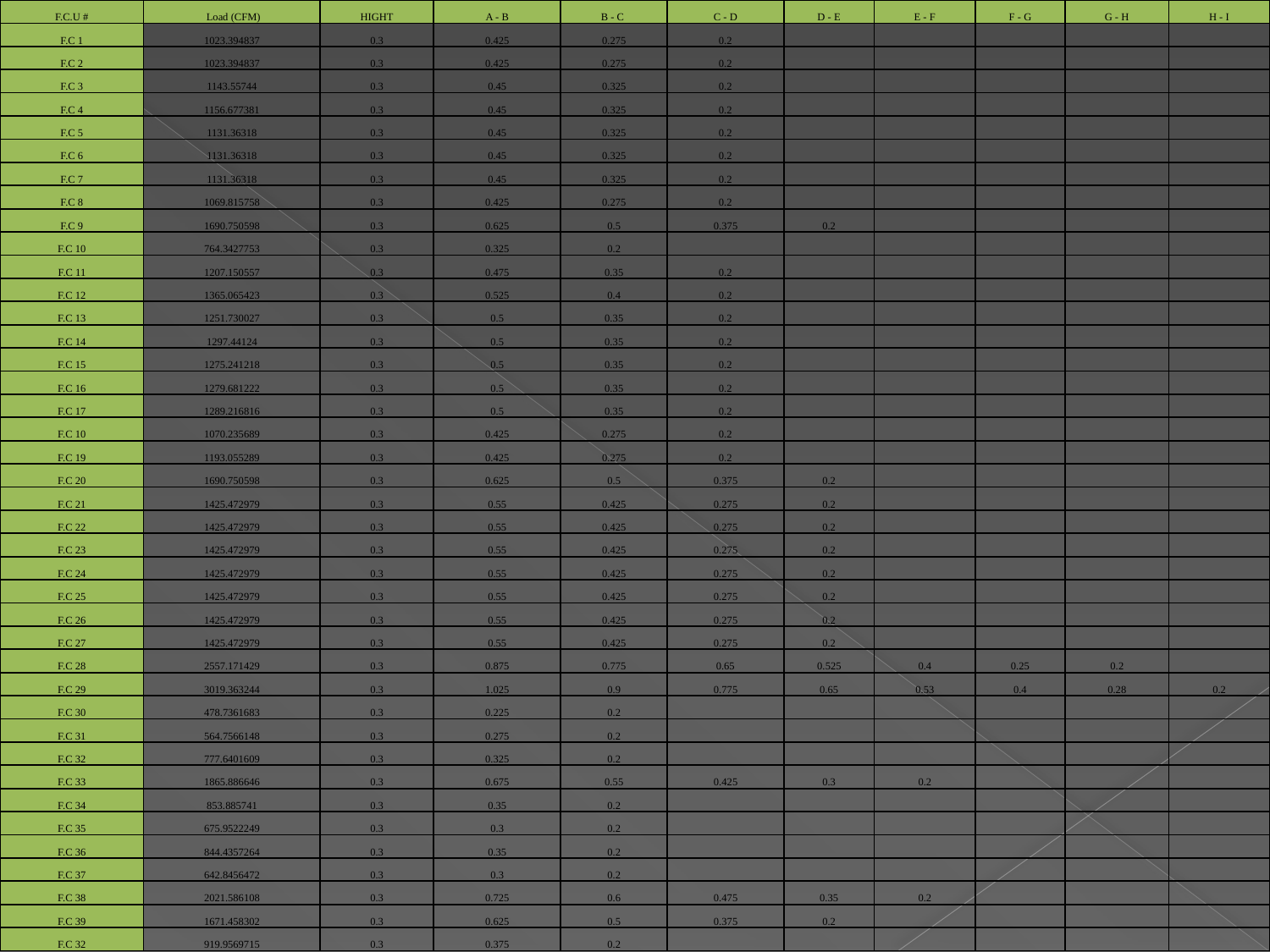

| F.C.U # | Load (CFM) | HIGHT | A - B | B - C | C - D | D - E | E - F | F - G | G - H | H - I |
| --- | --- | --- | --- | --- | --- | --- | --- | --- | --- | --- |
| F.C 1 | 1023.394837 | 0.3 | 0.425 | 0.275 | 0.2 |  |  |  |  |  |
| F.C 2 | 1023.394837 | 0.3 | 0.425 | 0.275 | 0.2 |  |  |  |  |  |
| F.C 3 | 1143.55744 | 0.3 | 0.45 | 0.325 | 0.2 |  |  |  |  |  |
| F.C 4 | 1156.677381 | 0.3 | 0.45 | 0.325 | 0.2 |  |  |  |  |  |
| F.C 5 | 1131.36318 | 0.3 | 0.45 | 0.325 | 0.2 |  |  |  |  |  |
| F.C 6 | 1131.36318 | 0.3 | 0.45 | 0.325 | 0.2 |  |  |  |  |  |
| F.C 7 | 1131.36318 | 0.3 | 0.45 | 0.325 | 0.2 |  |  |  |  |  |
| F.C 8 | 1069.815758 | 0.3 | 0.425 | 0.275 | 0.2 |  |  |  |  |  |
| F.C 9 | 1690.750598 | 0.3 | 0.625 | 0.5 | 0.375 | 0.2 |  |  |  |  |
| F.C 10 | 764.3427753 | 0.3 | 0.325 | 0.2 |  |  |  |  |  |  |
| F.C 11 | 1207.150557 | 0.3 | 0.475 | 0.35 | 0.2 |  |  |  |  |  |
| F.C 12 | 1365.065423 | 0.3 | 0.525 | 0.4 | 0.2 |  |  |  |  |  |
| F.C 13 | 1251.730027 | 0.3 | 0.5 | 0.35 | 0.2 |  |  |  |  |  |
| F.C 14 | 1297.44124 | 0.3 | 0.5 | 0.35 | 0.2 |  |  |  |  |  |
| F.C 15 | 1275.241218 | 0.3 | 0.5 | 0.35 | 0.2 |  |  |  |  |  |
| F.C 16 | 1279.681222 | 0.3 | 0.5 | 0.35 | 0.2 |  |  |  |  |  |
| F.C 17 | 1289.216816 | 0.3 | 0.5 | 0.35 | 0.2 |  |  |  |  |  |
| F.C 10 | 1070.235689 | 0.3 | 0.425 | 0.275 | 0.2 |  |  |  |  |  |
| F.C 19 | 1193.055289 | 0.3 | 0.425 | 0.275 | 0.2 |  |  |  |  |  |
| F.C 20 | 1690.750598 | 0.3 | 0.625 | 0.5 | 0.375 | 0.2 |  |  |  |  |
| F.C 21 | 1425.472979 | 0.3 | 0.55 | 0.425 | 0.275 | 0.2 |  |  |  |  |
| F.C 22 | 1425.472979 | 0.3 | 0.55 | 0.425 | 0.275 | 0.2 |  |  |  |  |
| F.C 23 | 1425.472979 | 0.3 | 0.55 | 0.425 | 0.275 | 0.2 |  |  |  |  |
| F.C 24 | 1425.472979 | 0.3 | 0.55 | 0.425 | 0.275 | 0.2 |  |  |  |  |
| F.C 25 | 1425.472979 | 0.3 | 0.55 | 0.425 | 0.275 | 0.2 |  |  |  |  |
| F.C 26 | 1425.472979 | 0.3 | 0.55 | 0.425 | 0.275 | 0.2 |  |  |  |  |
| F.C 27 | 1425.472979 | 0.3 | 0.55 | 0.425 | 0.275 | 0.2 |  |  |  |  |
| F.C 28 | 2557.171429 | 0.3 | 0.875 | 0.775 | 0.65 | 0.525 | 0.4 | 0.25 | 0.2 |  |
| F.C 29 | 3019.363244 | 0.3 | 1.025 | 0.9 | 0.775 | 0.65 | 0.53 | 0.4 | 0.28 | 0.2 |
| F.C 30 | 478.7361683 | 0.3 | 0.225 | 0.2 |  |  |  |  |  |  |
| F.C 31 | 564.7566148 | 0.3 | 0.275 | 0.2 |  |  |  |  |  |  |
| F.C 32 | 777.6401609 | 0.3 | 0.325 | 0.2 |  |  |  |  |  |  |
| F.C 33 | 1865.886646 | 0.3 | 0.675 | 0.55 | 0.425 | 0.3 | 0.2 |  |  |  |
| F.C 34 | 853.885741 | 0.3 | 0.35 | 0.2 |  |  |  |  |  |  |
| F.C 35 | 675.9522249 | 0.3 | 0.3 | 0.2 |  |  |  |  |  |  |
| F.C 36 | 844.4357264 | 0.3 | 0.35 | 0.2 |  |  |  |  |  |  |
| F.C 37 | 642.8456472 | 0.3 | 0.3 | 0.2 |  |  |  |  |  |  |
| F.C 38 | 2021.586108 | 0.3 | 0.725 | 0.6 | 0.475 | 0.35 | 0.2 |  |  |  |
| F.C 39 | 1671.458302 | 0.3 | 0.625 | 0.5 | 0.375 | 0.2 |  |  |  |  |
| F.C 32 | 919.9569715 | 0.3 | 0.375 | 0.2 |  |  |  |  |  |  |